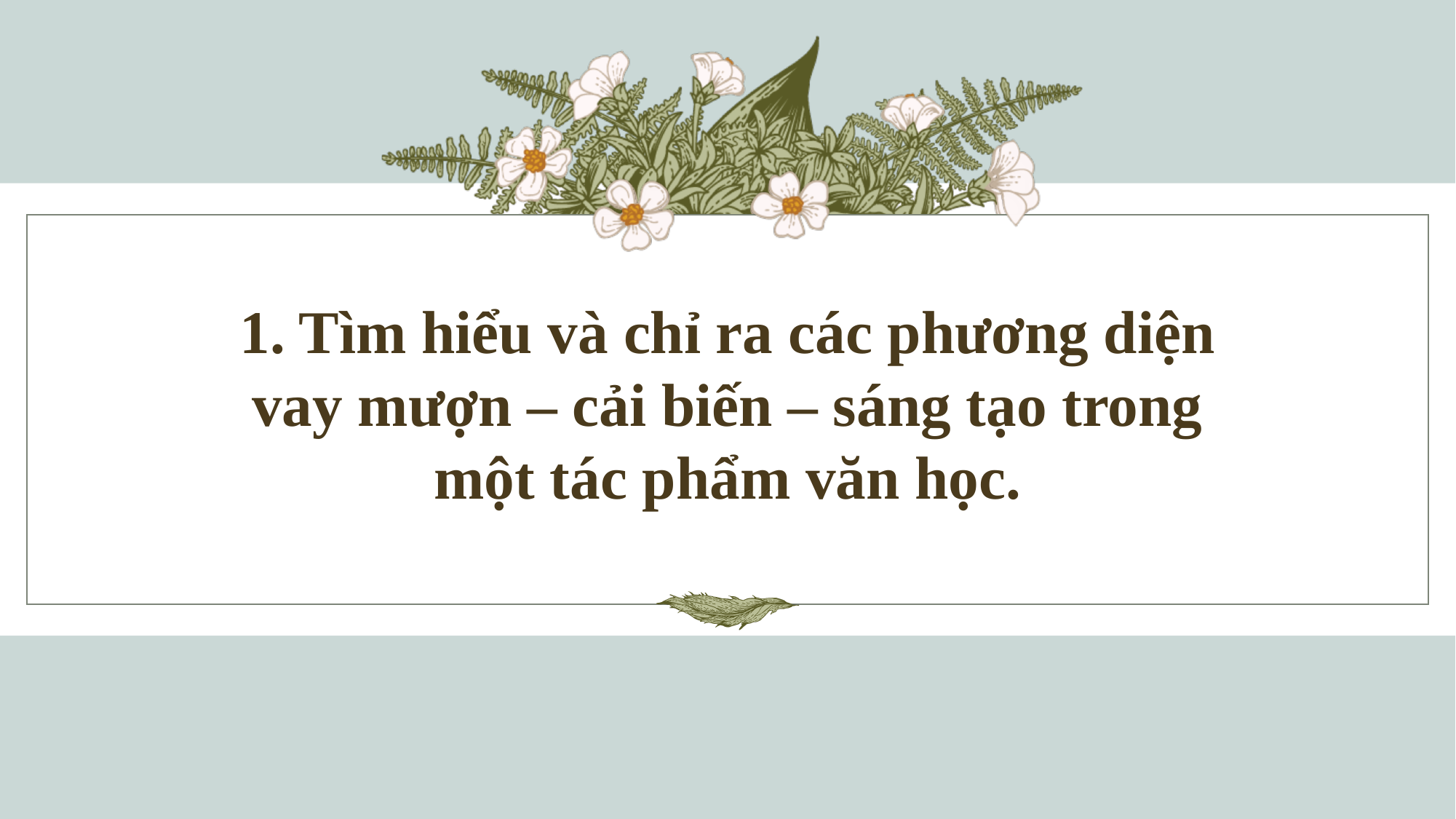

# 1. Tìm hiểu và chỉ ra các phương diện vay mượn – cải biến – sáng tạo trong một tác phẩm văn học.